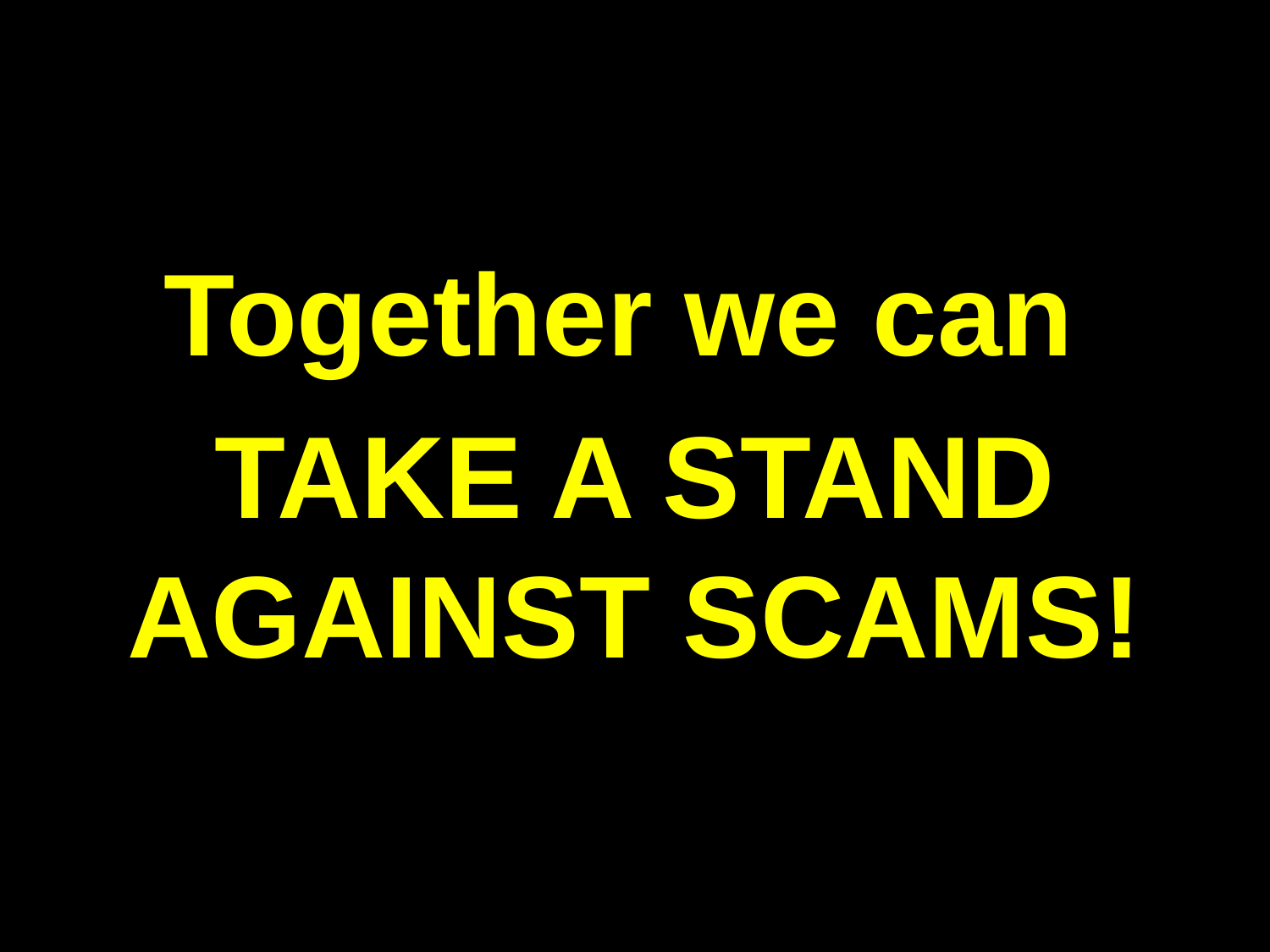

Together we can
TAKE A STAND AGAINST SCAMS!